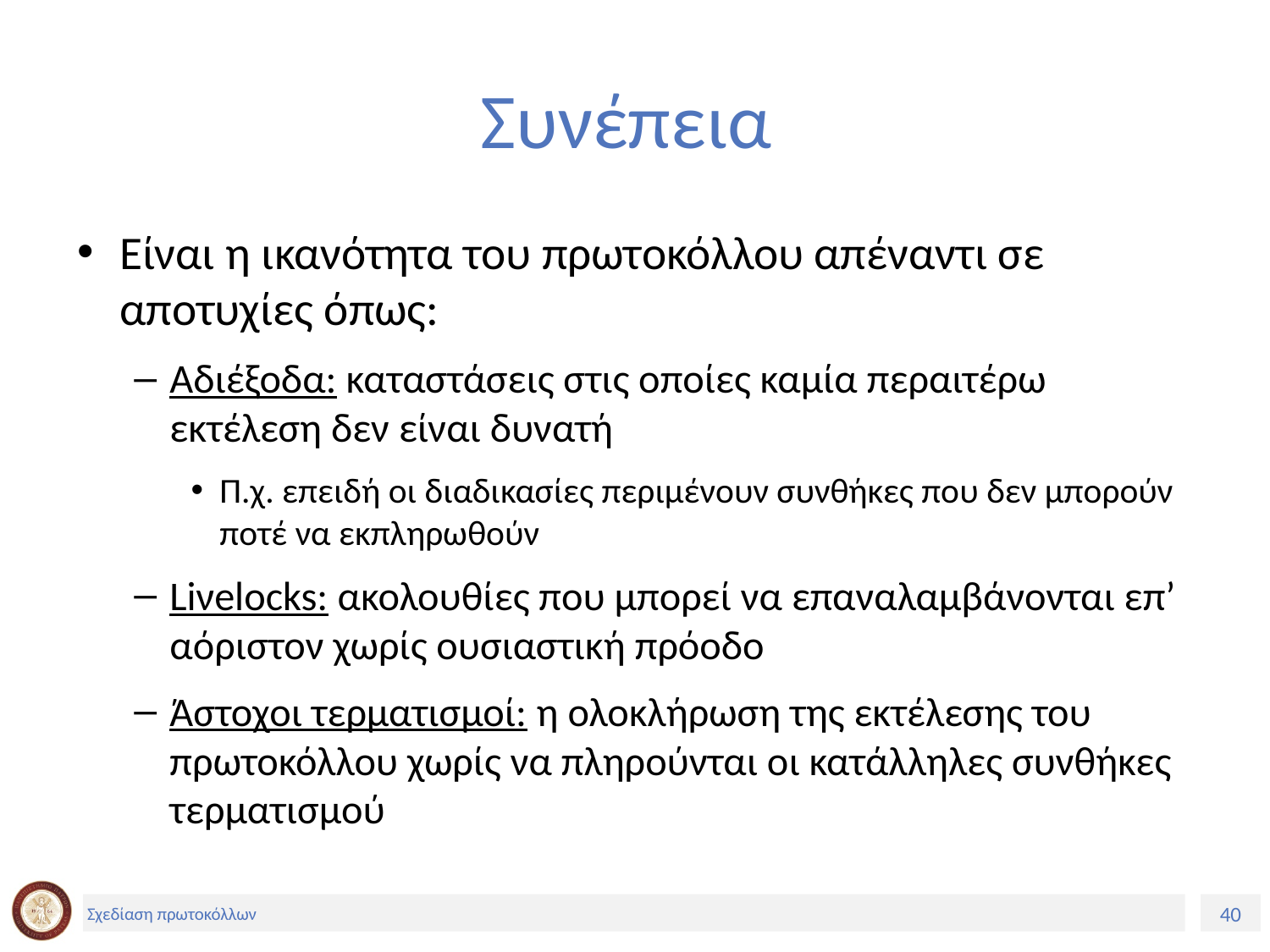

# Συνέπεια
Είναι η ικανότητα του πρωτοκόλλου απέναντι σε αποτυχίες όπως:
Αδιέξοδα: καταστάσεις στις οποίες καμία περαιτέρω εκτέλεση δεν είναι δυνατή
Π.χ. επειδή οι διαδικασίες περιμένουν συνθήκες που δεν μπορούν ποτέ να εκπληρωθούν
Liνelocks: ακολουθίες που μπορεί να επαναλαμβάνονται επ’ αόριστον χωρίς ουσιαστική πρόοδο
Άστοχοι τερματισμοί: η ολοκλήρωση της εκτέλεσης του πρωτοκόλλου χωρίς να πληρούνται οι κατάλληλες συνθήκες τερματισμού